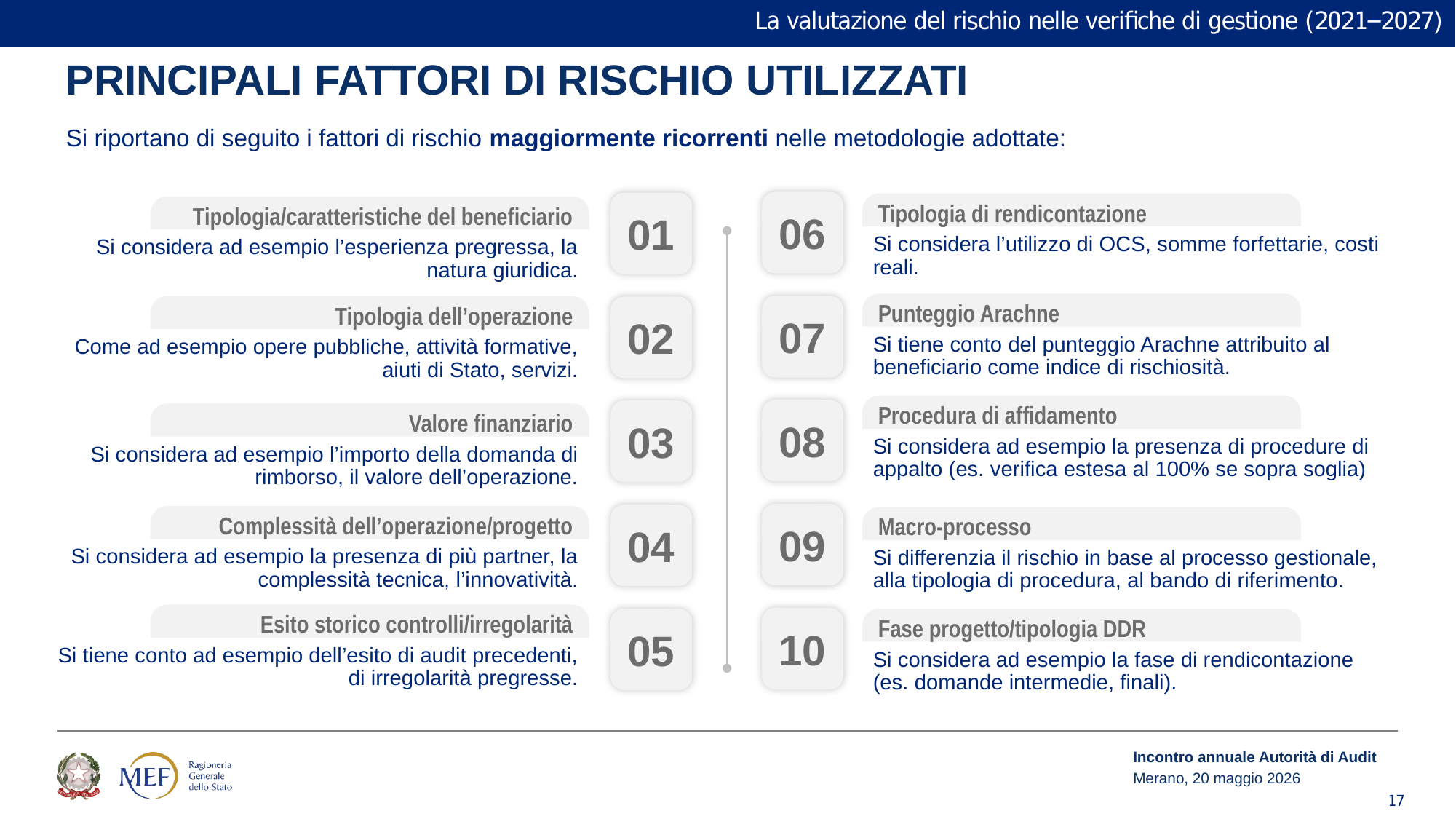

La valutazione del rischio nelle verifiche di gestione (2021–2027)
Principali fattori di rischio utilizzati
Si riportano di seguito i fattori di rischio maggiormente ricorrenti nelle metodologie adottate:
06
01
Tipologia di rendicontazione
Tipologia/caratteristiche del beneficiario
Si considera l’utilizzo di OCS, somme forfettarie, costi reali.
Si considera ad esempio l’esperienza pregressa, la natura giuridica.
Punteggio Arachne
07
Tipologia dell’operazione
02
Si tiene conto del punteggio Arachne attribuito al beneficiario come indice di rischiosità.
Come ad esempio opere pubbliche, attività formative, aiuti di Stato, servizi.

Procedura di affidamento
08
03
Valore finanziario
Si considera ad esempio la presenza di procedure di appalto (es. verifica estesa al 100% se sopra soglia)
Si considera ad esempio l’importo della domanda di rimborso, il valore dell’operazione.
09
04
Complessità dell’operazione/progetto
Macro-processo
Si considera ad esempio la presenza di più partner, la complessità tecnica, l’innovatività.
Si differenzia il rischio in base al processo gestionale, alla tipologia di procedura, al bando di riferimento.
Esito storico controlli/irregolarità
10
05
Fase progetto/tipologia DDR

Si tiene conto ad esempio dell’esito di audit precedenti, di irregolarità pregresse.
Si considera ad esempio la fase di rendicontazione (es. domande intermedie, finali).
Incontro annuale Autorità di Audit
Merano, 20 maggio 2026
17